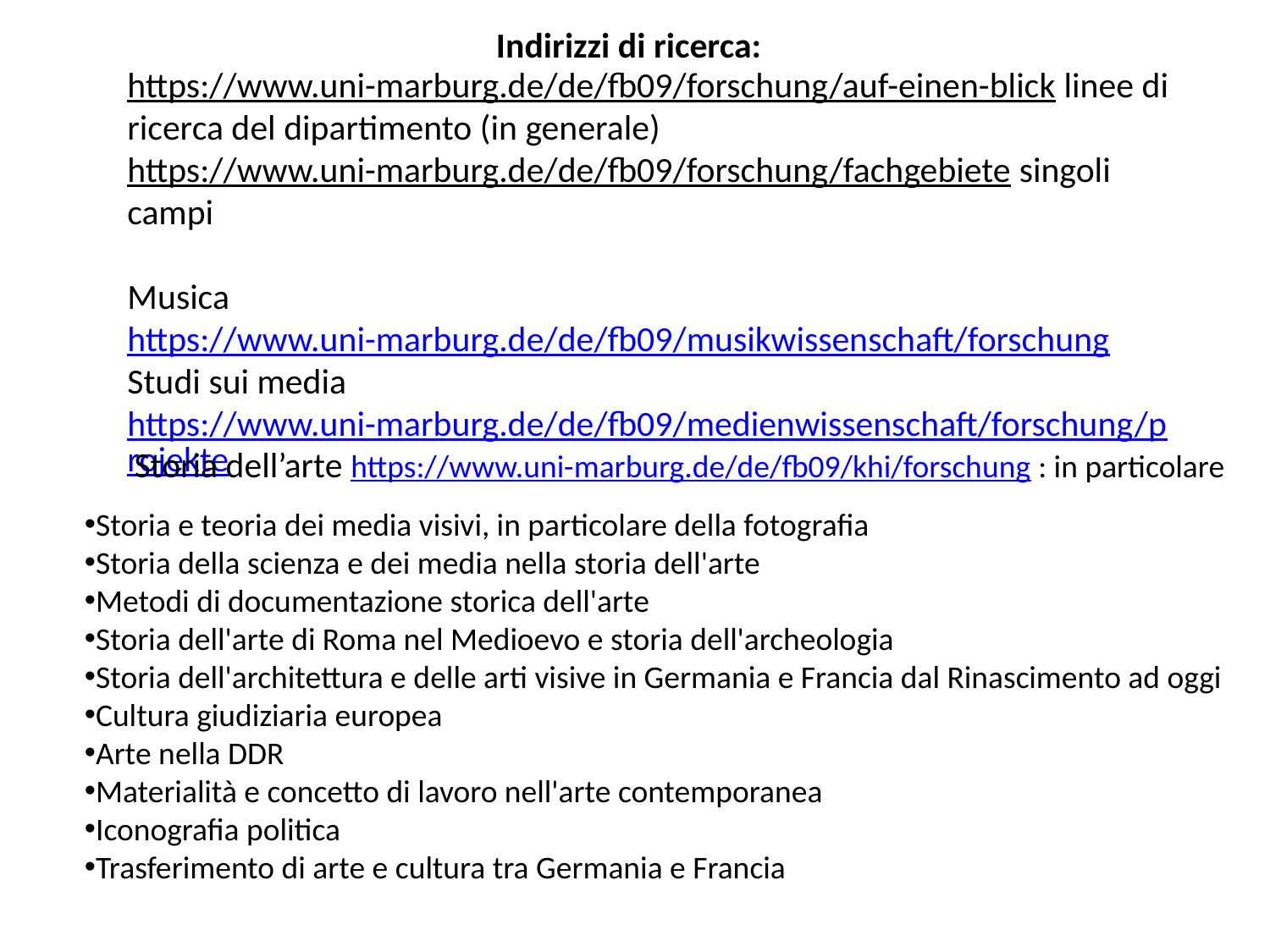

Indirizzi di ricerca:
https://www.uni-marburg.de/de/fb09/forschung/auf-einen-blick linee di ricerca del dipartimento (in generale)
https://www.uni-marburg.de/de/fb09/forschung/fachgebiete singoli campi

Musica https://www.uni-marburg.de/de/fb09/musikwissenschaft/forschung
Studi sui media https://www.uni-marburg.de/de/fb09/medienwissenschaft/forschung/projekte

Storia dell’arte https://www.uni-marburg.de/de/fb09/khi/forschung : in particolare

Storia e teoria dei media visivi, in particolare della fotografia
Storia della scienza e dei media nella storia dell'arte
Metodi di documentazione storica dell'arte
Storia dell'arte di Roma nel Medioevo e storia dell'archeologia
Storia dell'architettura e delle arti visive in Germania e Francia dal Rinascimento ad oggi
Cultura giudiziaria europea
Arte nella DDR
Materialità e concetto di lavoro nell'arte contemporanea
Iconografia politica
Trasferimento di arte e cultura tra Germania e Francia